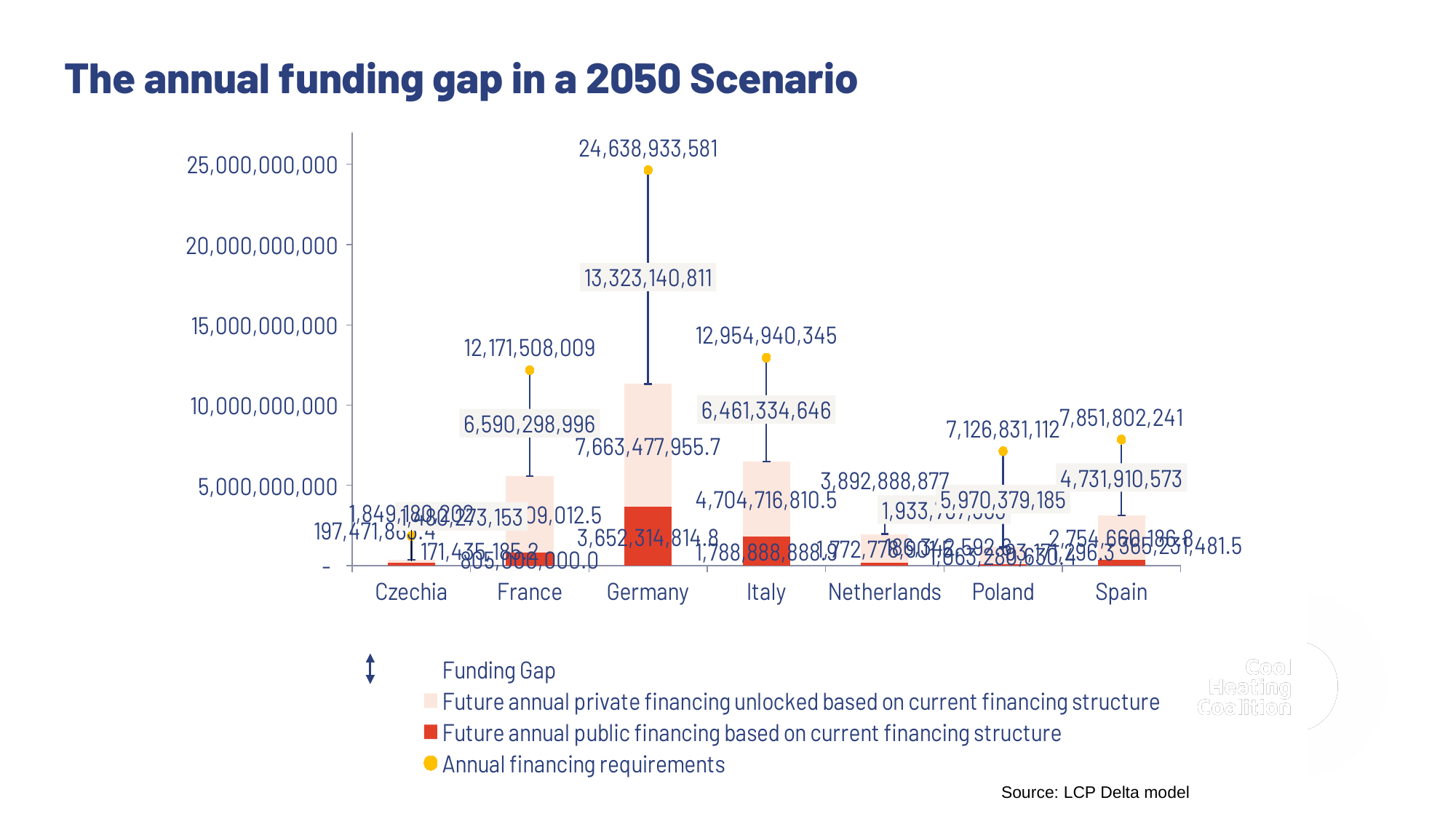

# The annual funding gap in a 2050 Scenario

### Chart

| Category | Future annual public financing based on current financing structure | Future annual private financing unlocked based on current financing structure | Funding Gap | Annual financing requirements |
|---|---|---|---|---|
| Czechia | 171435185.1851852 | 197471863.42012256 | 1480273153.0348806 | 1849180201.6401885 |
| France | 805000000.0 | 4776209012.501112 | 6590298996.455189 | 12171508008.9563 |
| Germany | 3652314814.814815 | 7663477955.656646 | 13323140810.612696 | 24638933581.084156 |
| Italy | 1788888888.8888888 | 4704716810.506147 | 6461334645.793615 | 12954940345.188652 |
| Netherlands | 186342592.5925926 | 1772778901.5182738 | 1933767382.6338606 | 3892888876.744727 |
| Poland | 93171296.2962963 | 1063280630.3860387 | 5970379185.379419 | 7126831112.061754 |
| Spain | 365231481.4814815 | 2754660186.8313913 | 4731910572.771698 | 7851802241.084571 |
Source: LCP Delta model